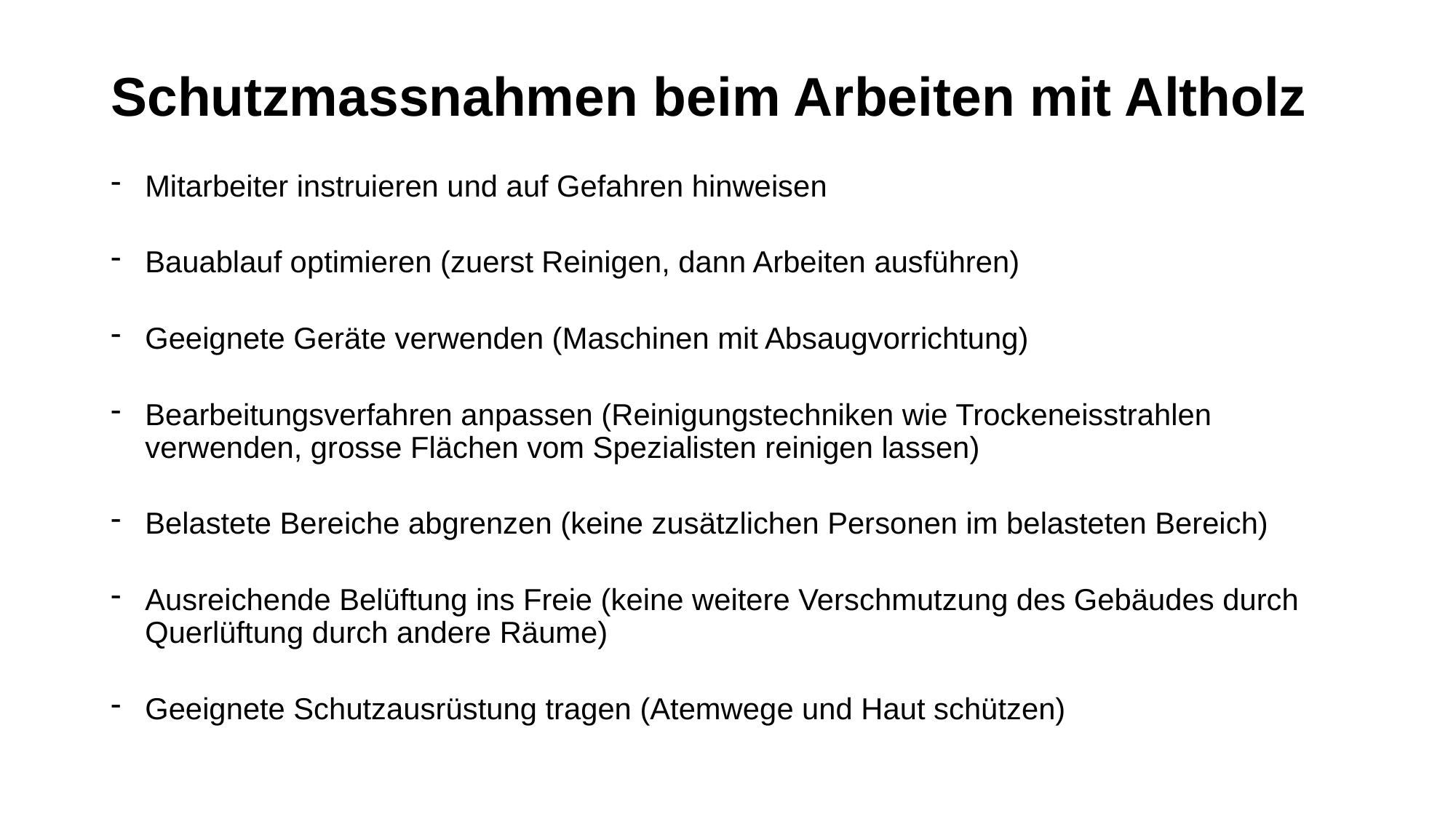

# Schutzmassnahmen beim Arbeiten mit Altholz
Mitarbeiter instruieren und auf Gefahren hinweisen

Bauablauf optimieren (zuerst Reinigen, dann Arbeiten ausführen)

Geeignete Geräte verwenden (Maschinen mit Absaugvorrichtung)

Bearbeitungsverfahren anpassen (Reinigungstechniken wie Trockeneisstrahlen verwenden, grosse Flächen vom Spezialisten reinigen lassen)

Belastete Bereiche abgrenzen (keine zusätzlichen Personen im belasteten Bereich)

Ausreichende Belüftung ins Freie (keine weitere Verschmutzung des Gebäudes durch Querlüftung durch andere Räume)

Geeignete Schutzausrüstung tragen (Atemwege und Haut schützen)